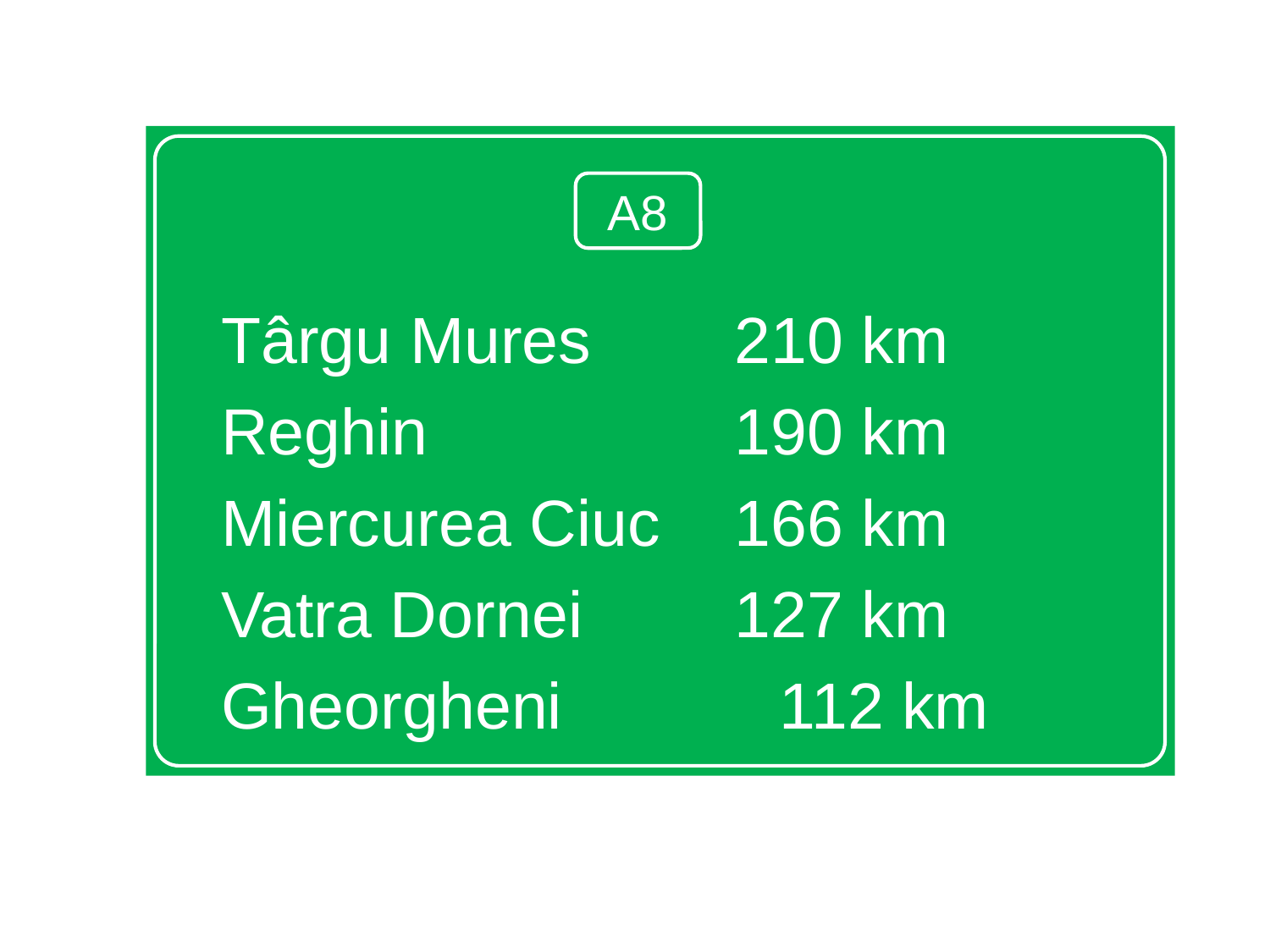

Târgu Mures		 210 km
Reghin				 190 km
Miercurea Ciuc	 166 km
Vatra Dornei		 127 km
Gheorgheni            112 km

A8